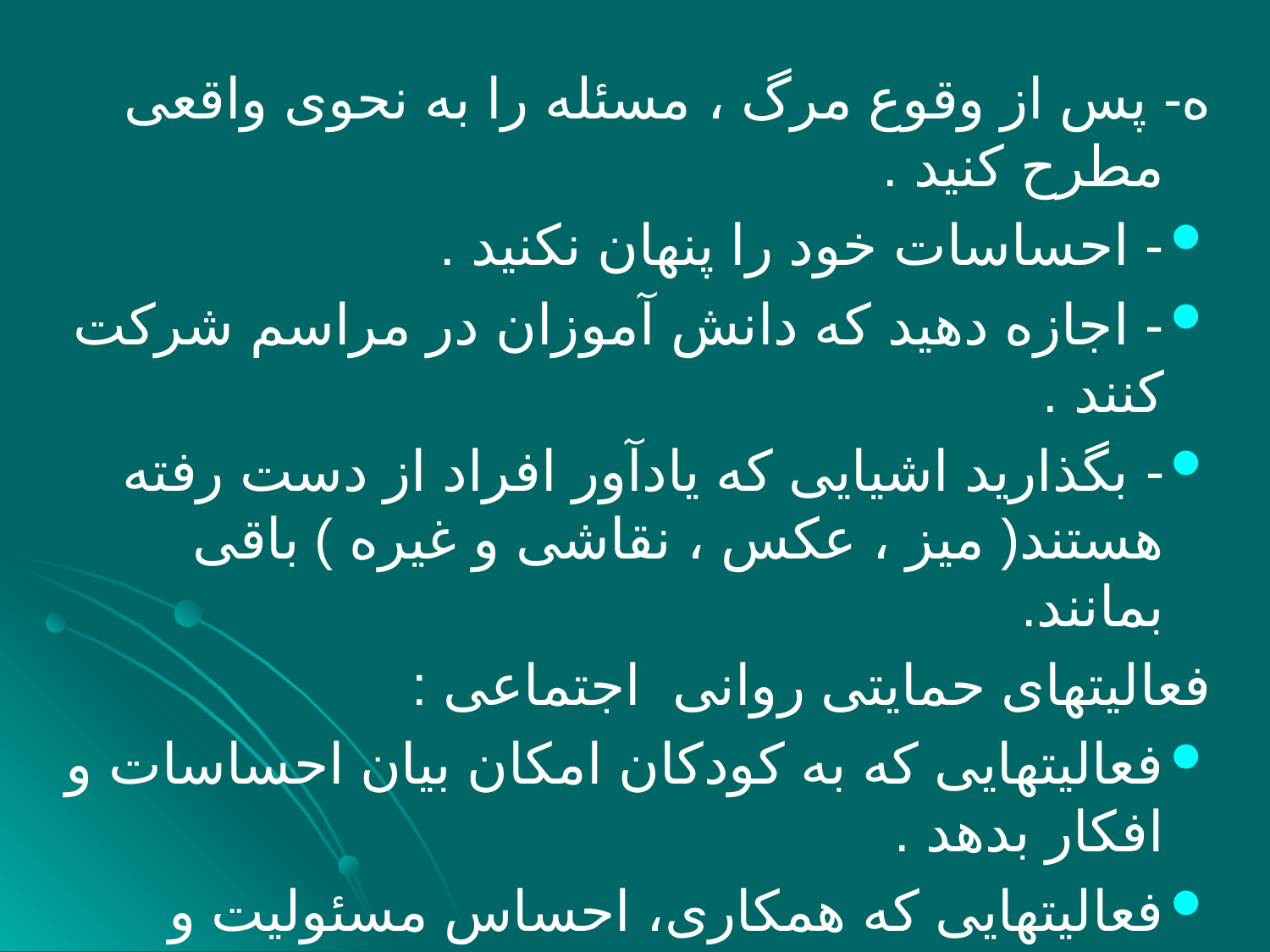

ه- پس از وقوع مرگ ، مسئله را به نحوی واقعی مطرح کنید .
- احساسات خود را پنهان نکنید .
- اجازه دهید که دانش آموزان در مراسم شرکت کنند .
- بگذارید اشیایی که یادآور افراد از دست رفته هستند( میز ، عکس ، نقاشی و غیره ) باقی بمانند.
فعالیتهای حمایتی روانی  اجتماعی :
فعالیتهایی که به کودکان امکان بیان احساسات و افکار بدهد .
فعالیتهایی که همکاری، احساس مسئولیت و شراکت را تشویق کند.
فعالتهایی که کودکان امکان شرکت در آن را داشته باشند .